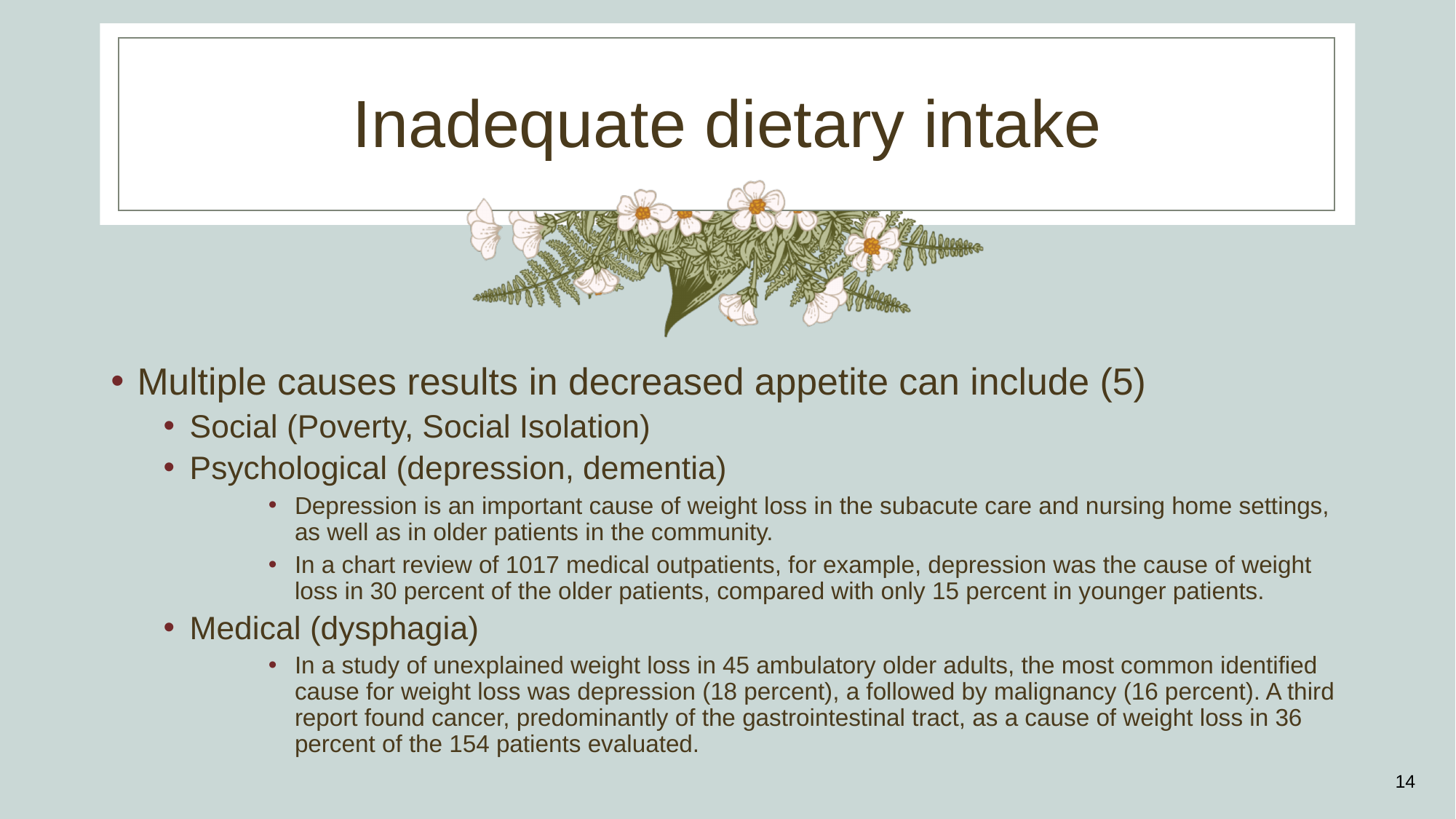

# Inadequate dietary intake
Multiple causes results in decreased appetite can include (5)
Social (Poverty, Social Isolation)
Psychological (depression, dementia)
Depression is an important cause of weight loss in the subacute care and nursing home settings, as well as in older patients in the community.
In a chart review of 1017 medical outpatients, for example, depression was the cause of weight loss in 30 percent of the older patients, compared with only 15 percent in younger patients.
Medical (dysphagia)
In a study of unexplained weight loss in 45 ambulatory older adults, the most common identified cause for weight loss was depression (18 percent), a followed by malignancy (16 percent). A third report found cancer, predominantly of the gastrointestinal tract, as a cause of weight loss in 36 percent of the 154 patients evaluated.

14